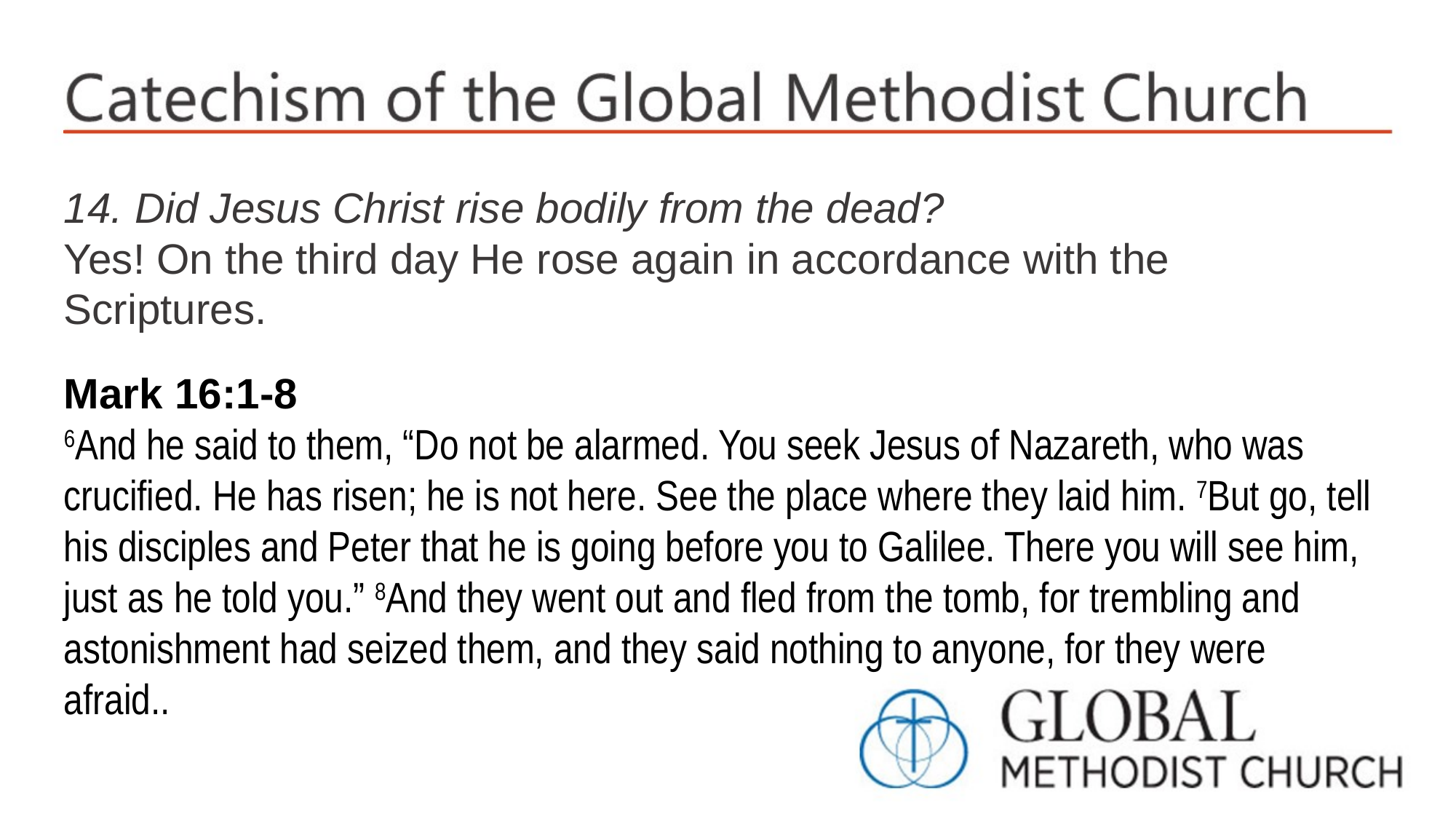

14. Did Jesus Christ rise bodily from the dead?
Yes! On the third day He rose again in accordance with the Scriptures.
Mark 16:1-8
6And he said to them, “Do not be alarmed. You seek Jesus of Nazareth, who was crucified. He has risen; he is not here. See the place where they laid him. 7But go, tell his disciples and Peter that he is going before you to Galilee. There you will see him, just as he told you.” 8And they went out and fled from the tomb, for trembling and astonishment had seized them, and they said nothing to anyone, for they were afraid..